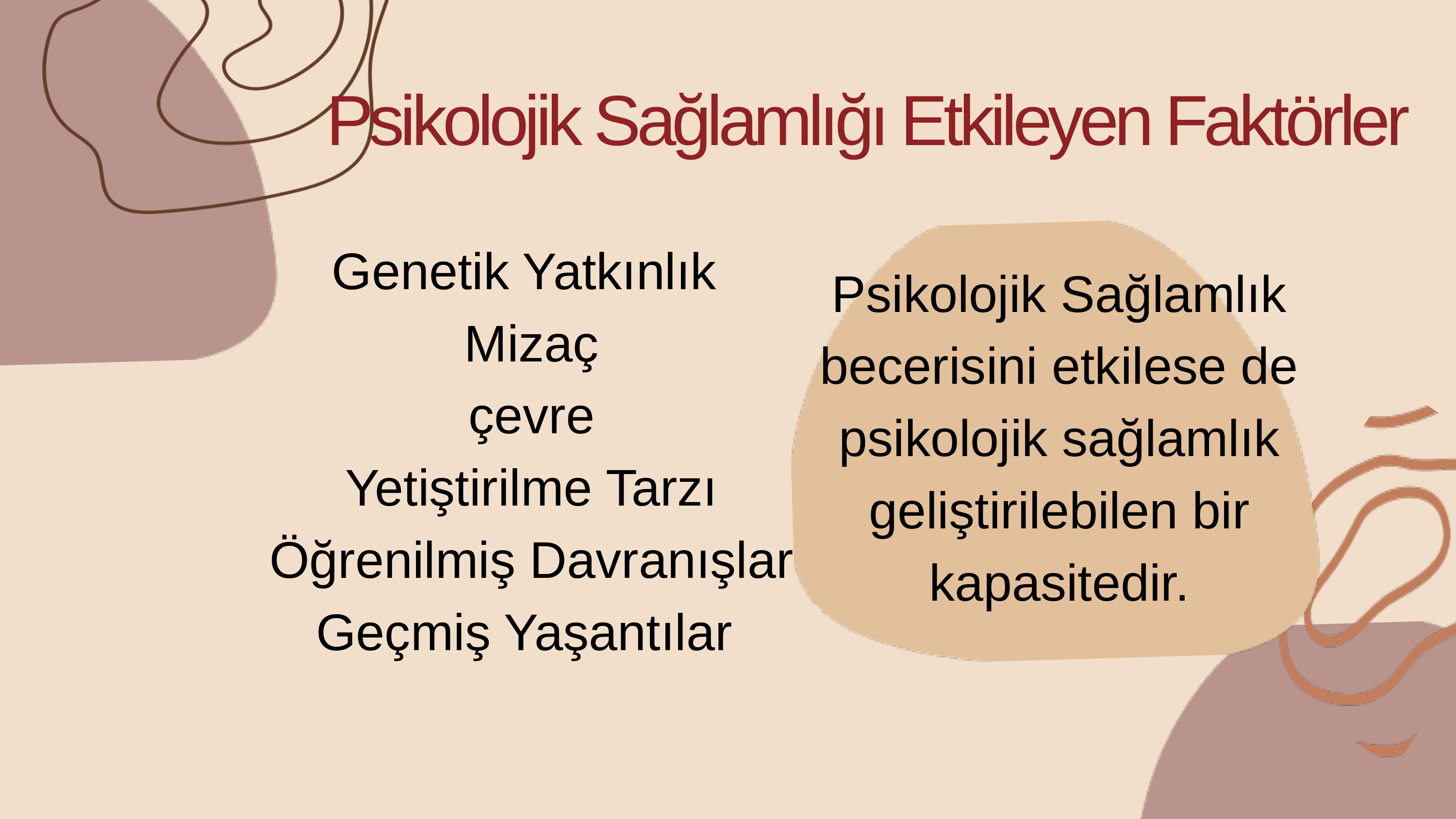

Psikolojik Sağlamlığı Etkileyen Faktörler

Genetik Yatkınlık
Mizaç
çevre
Yetiştirilme Tarzı
Öğrenilmiş Davranışlar
Geçmiş Yaşantılar
Psikolojik Sağlamlık becerisini etkilese de psikolojik sağlamlık geliştirilebilen bir kapasitedir.